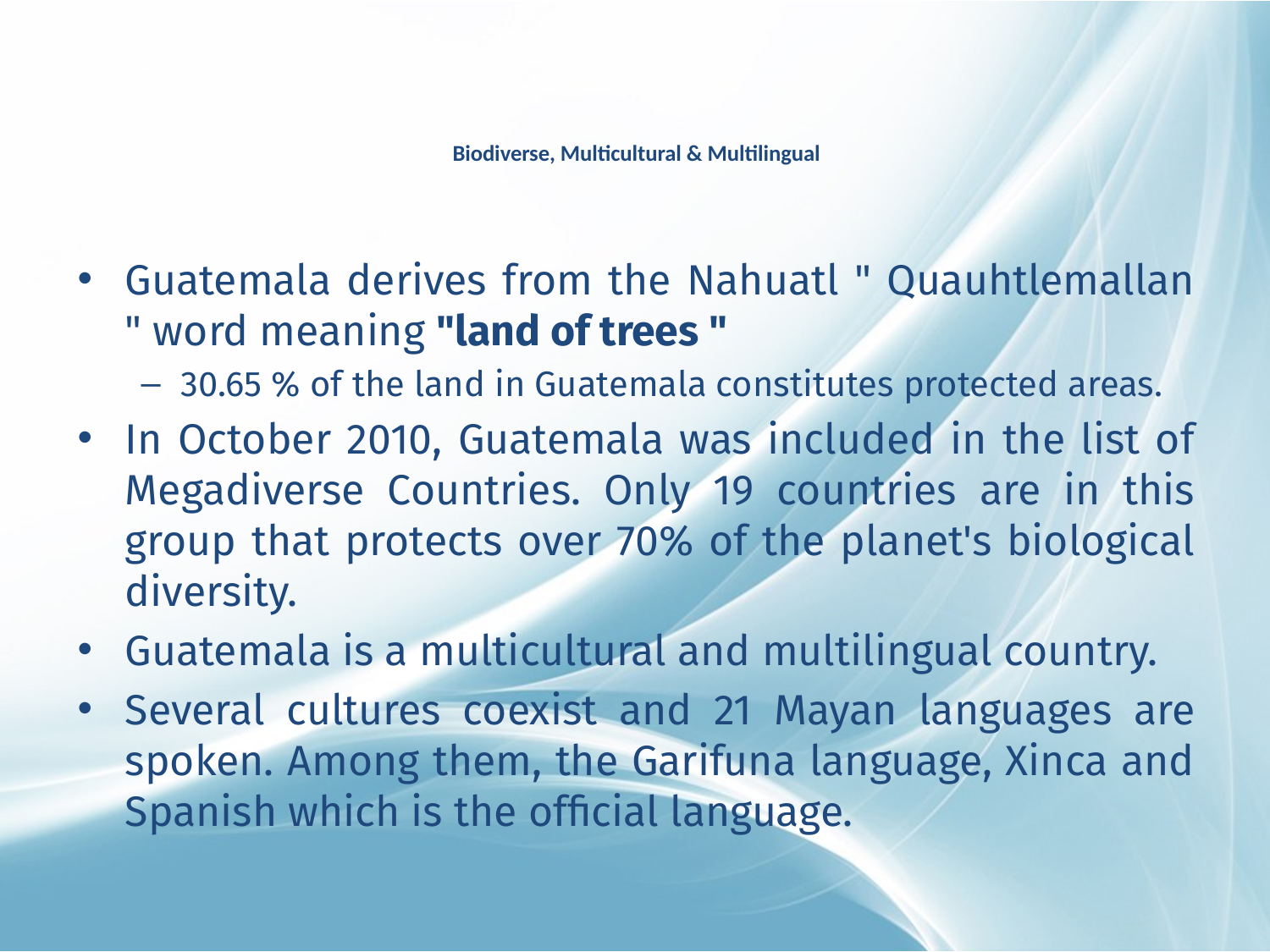

# Biodiverse, Multicultural & Multilingual
Guatemala derives from the Nahuatl " Quauhtlemallan " word meaning "land of trees "
30.65 % of the land in Guatemala constitutes protected areas.
In October 2010, Guatemala was included in the list of Megadiverse Countries. Only 19 countries are in this group that protects over 70% of the planet's biological diversity.
Guatemala is a multicultural and multilingual country.
Several cultures coexist and 21 Mayan languages are spoken. Among them, the Garifuna language, Xinca and Spanish which is the official language.